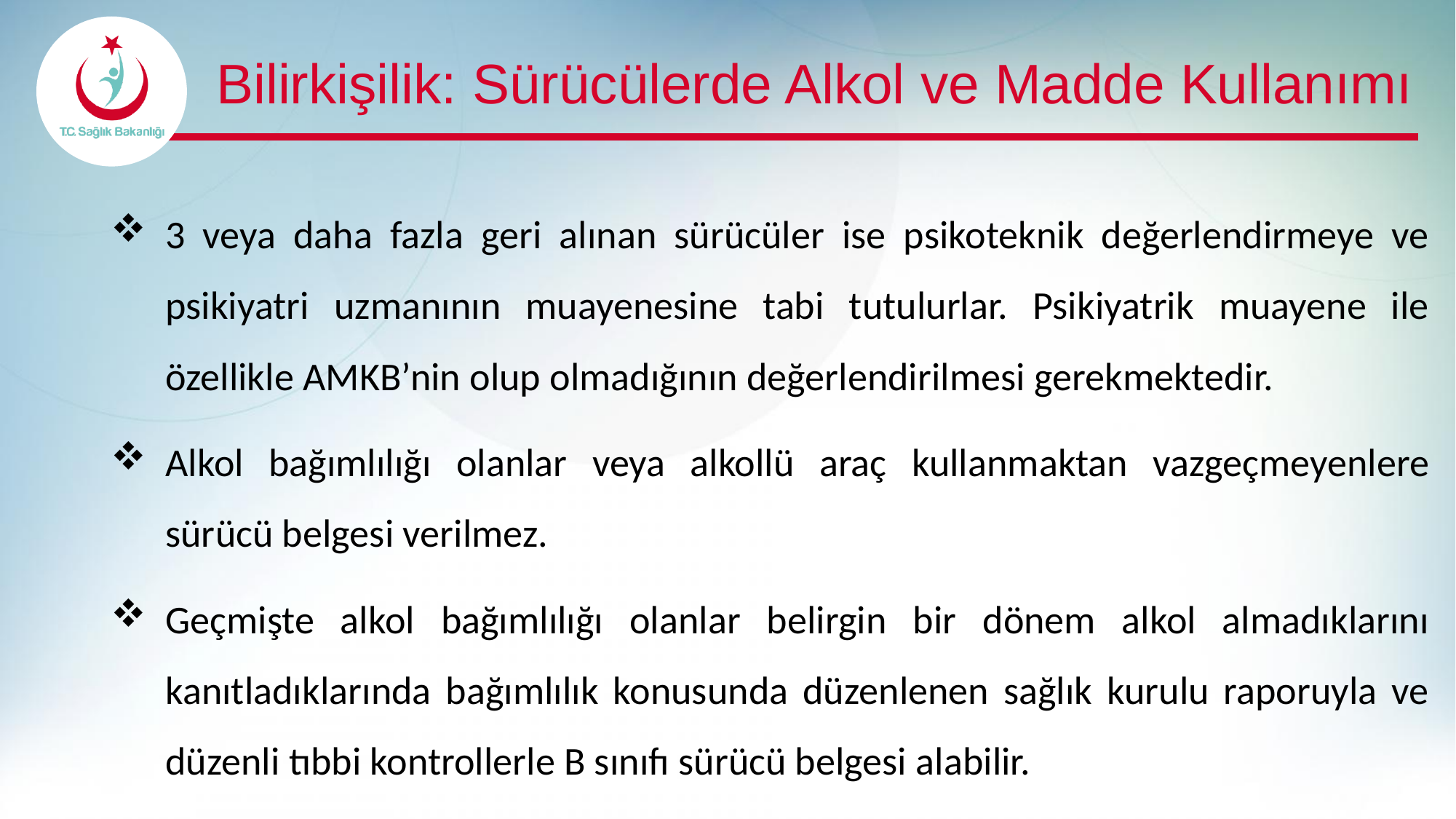

# Bilirkişilik: Sürücülerde Alkol ve Madde Kullanımı
3 veya daha fazla geri alınan sürücüler ise psikoteknik değerlendirmeye ve psikiyatri uzmanının muayenesine tabi tutulurlar. Psikiyatrik muayene ile özellikle AMKB’nin olup olmadığının değerlendirilmesi gerekmektedir.
Alkol bağımlılığı olanlar veya alkollü araç kullanmaktan vazgeçmeyenlere sürücü belgesi verilmez.
Geçmişte alkol bağımlılığı olanlar belirgin bir dönem alkol almadıklarını kanıtladıklarında bağımlılık konusunda düzenlenen sağlık kurulu raporuyla ve düzenli tıbbi kontrollerle B sınıfı sürücü belgesi alabilir.